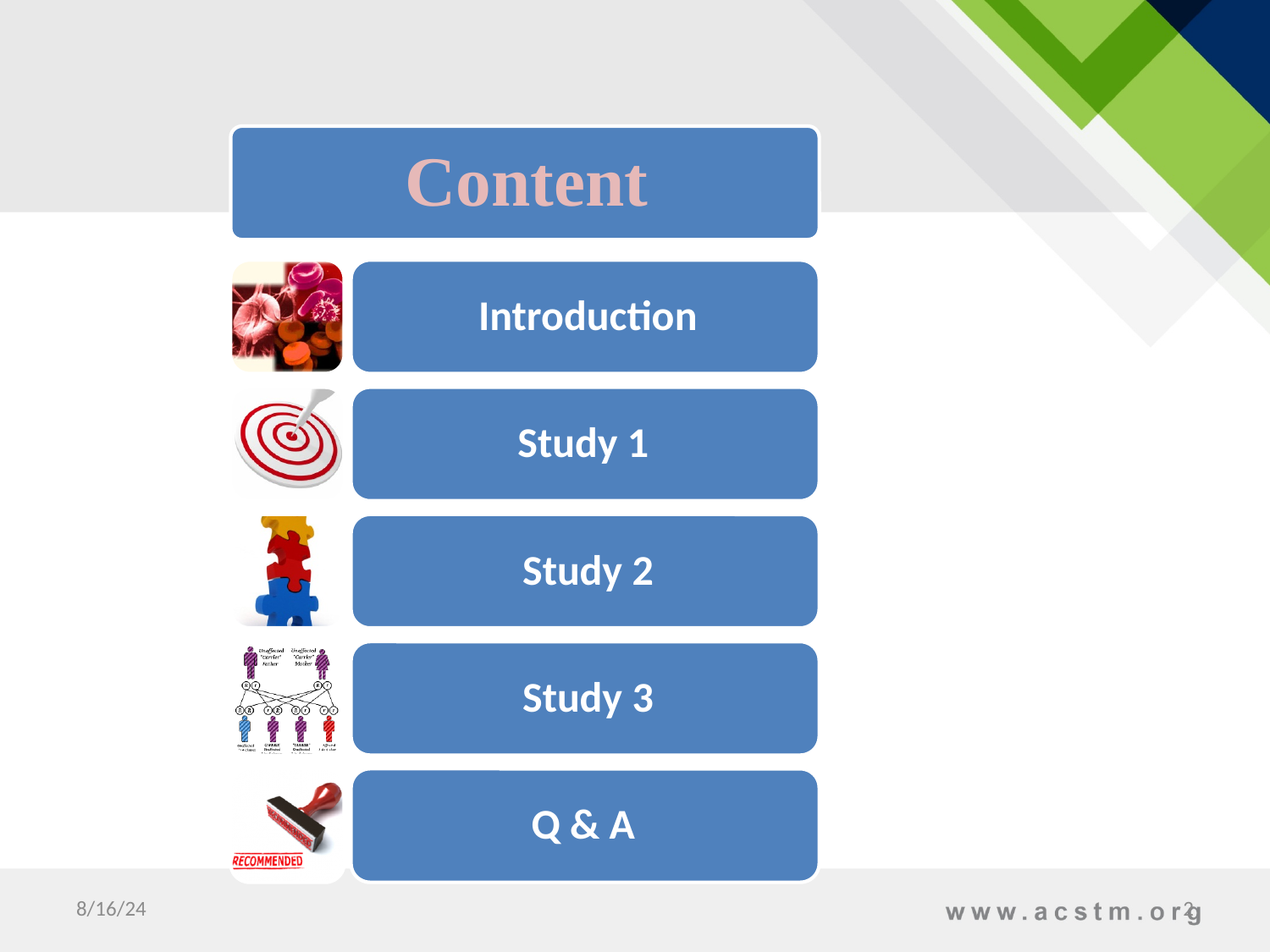

Content
Introduction
Study 1
Study 2
Study 3
Q & A
8/16/24
2